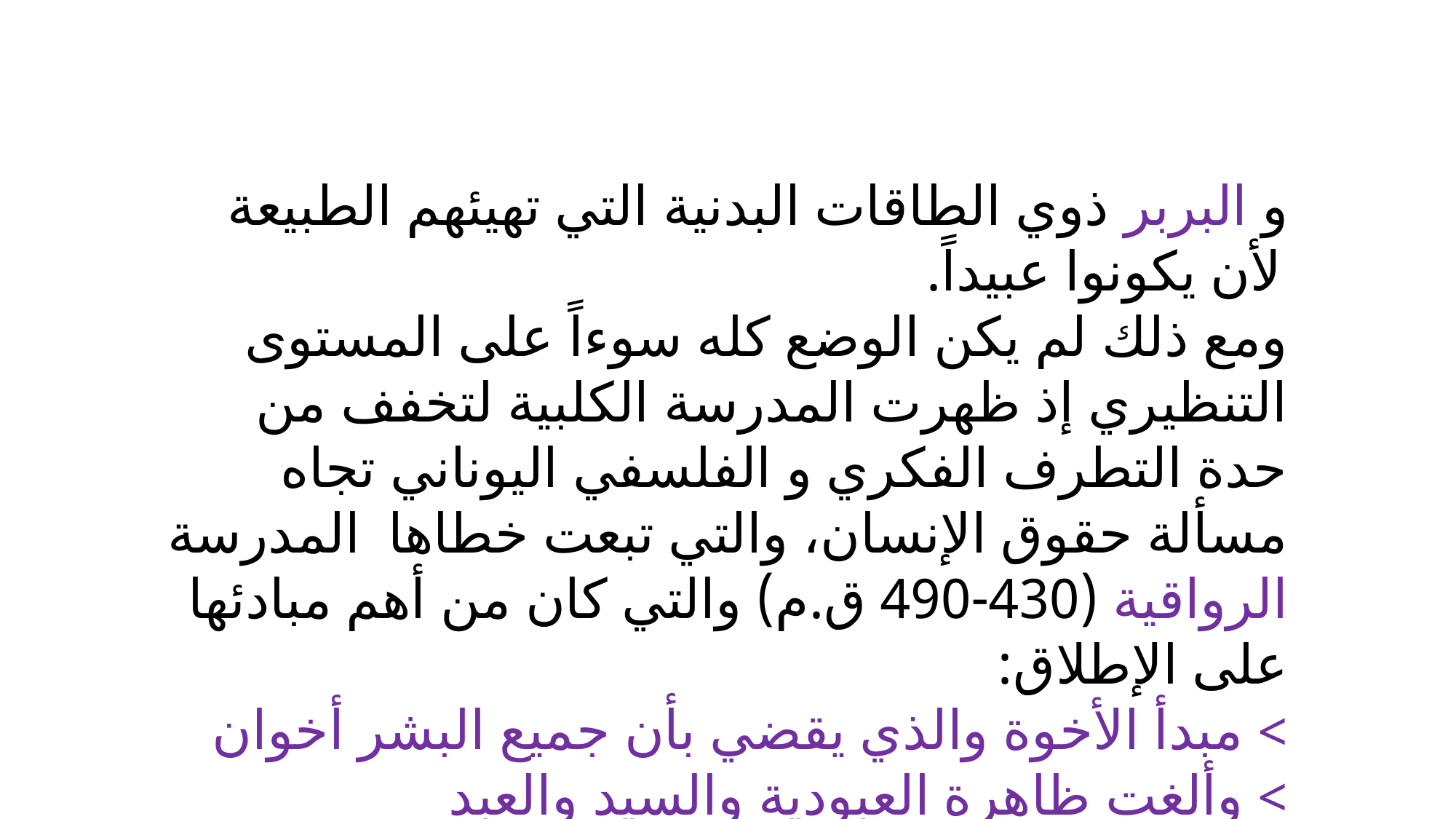

و البربر ذوي الطاقات البدنية التي تهيئهم الطبيعة لأن يكونوا عبيداً.
ومع ذلك لم يكن الوضع كله سوءاً على المستوى التنظيري إذ ظهرت المدرسة الكلبية لتخفف من حدة التطرف الفكري و الفلسفي اليوناني تجاه مسألة حقوق الإنسان، والتي تبعت خطاها  المدرسة الرواقية (430-490 ق.م) والتي كان من أهم مبادئها على الإطلاق:
> مبدأ الأخوة والذي يقضي بأن جميع البشر أخوان
> وألغت ظاهرة العبودية والسيد والعبد